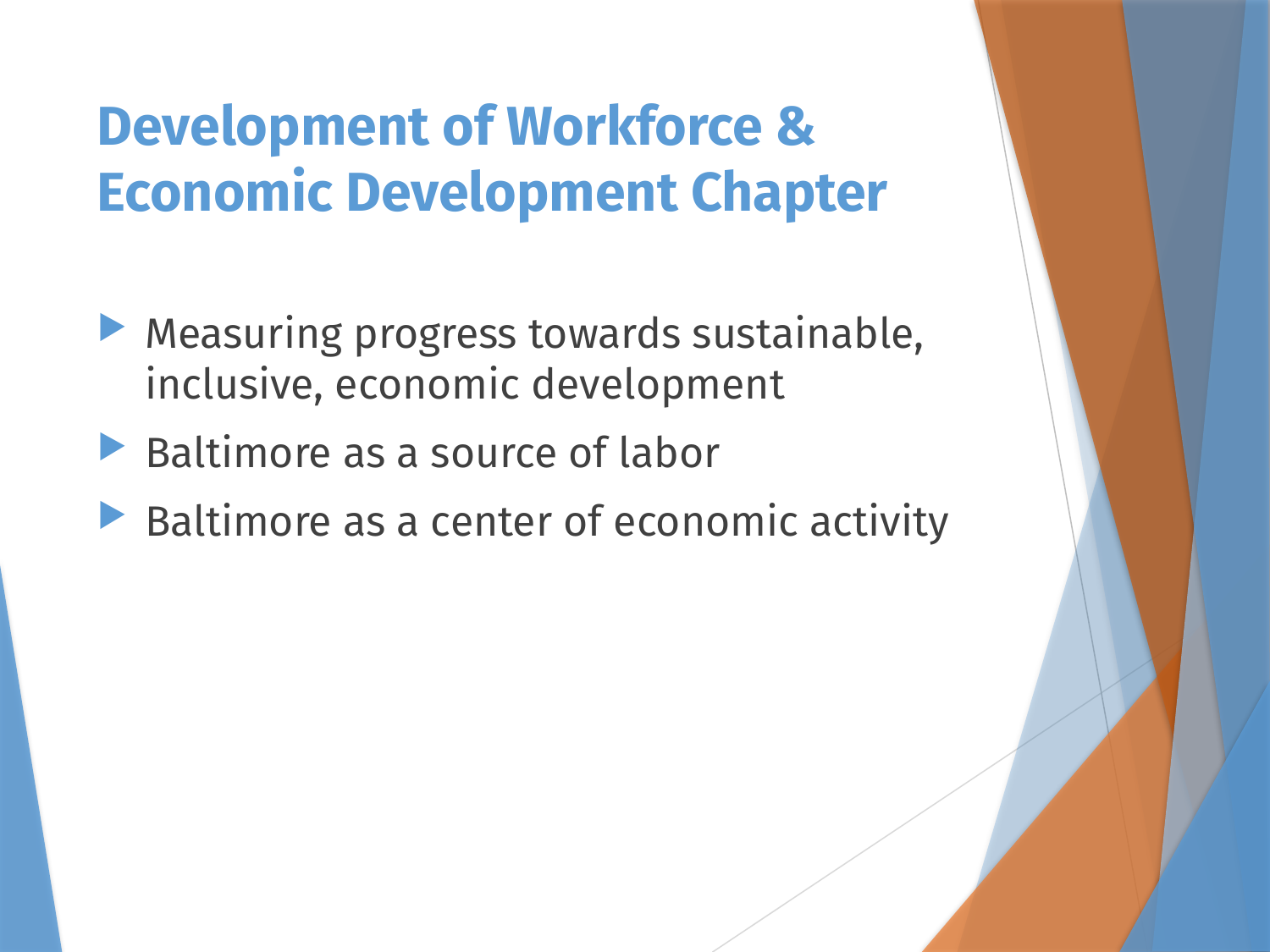

# Development of Workforce & Economic Development Chapter
Measuring progress towards sustainable, inclusive, economic development
Baltimore as a source of labor
Baltimore as a center of economic activity